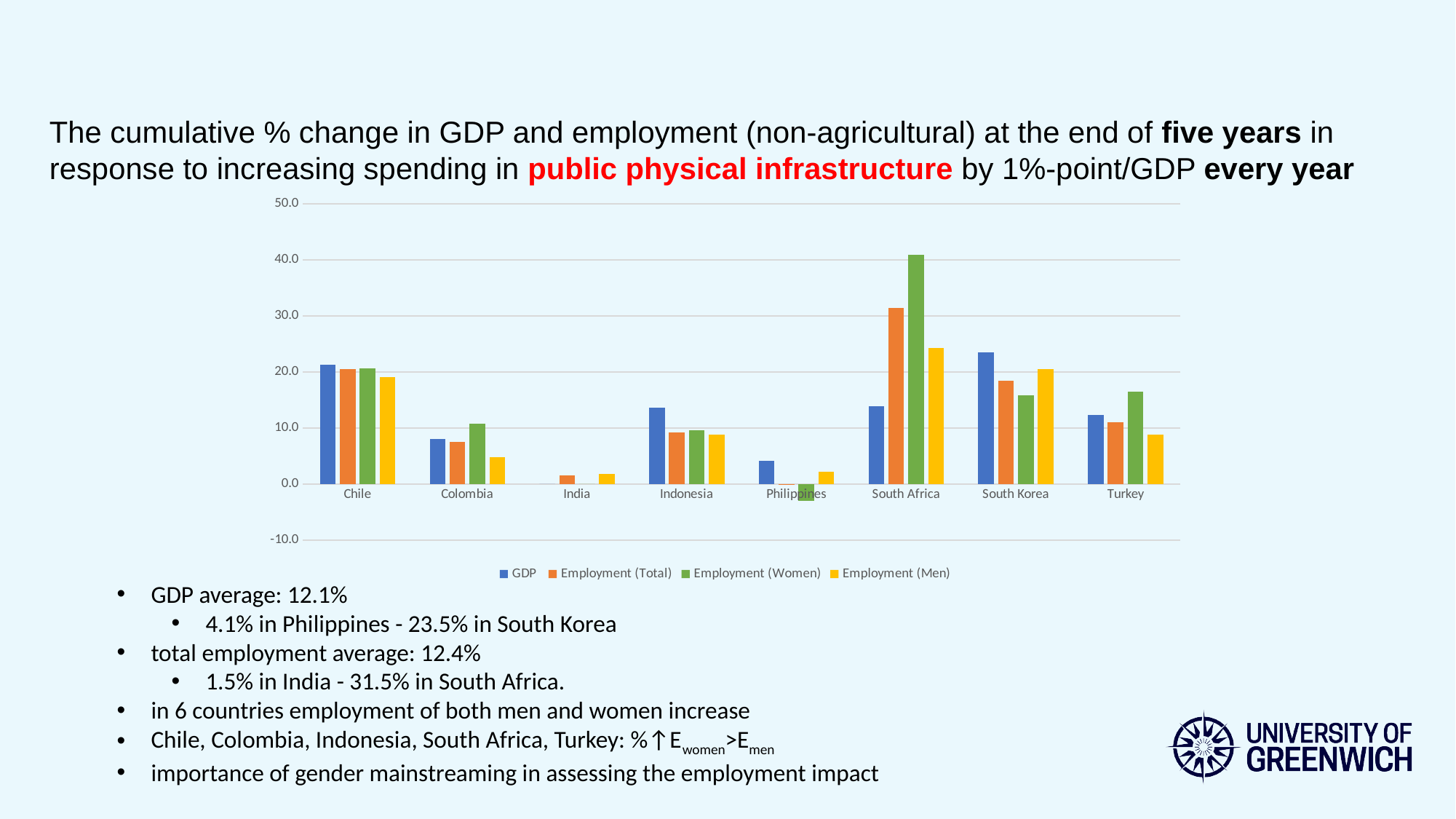

The cumulative % change in GDP and employment (non-agricultural) at the end of five years in response to increasing spending in public physical infrastructure by 1%-point/GDP every year

### Chart

| Category | GDP  | Employment (Total) | Employment (Women) | Employment (Men) |
|---|---|---|---|---|
| Chile | 21.34216186590656 | 20.485878644092924 | 20.606923721363057 | 19.135696607319908 |
| Colombia | 8.027201709290676 | 7.4991745282245725 | 10.747879641438729 | 4.773664666923794 |
| India | 0.0 | 1.5341735298313175 | 0.0 | 1.8251294799093154 |
| Indonesia | 13.599840916360506 | 9.165785894793244 | 9.580718467605864 | 8.882932615235184 |
| Philippines | 4.109080279577015 | -0.11237276628007775 | -3.0069513306448914 | 2.182131198984405 |
| South Africa | 13.851926368870672 | 31.483963834999294 | 40.929292611848034 | 24.274084527072315 |
| South Korea | 23.527685375165873 | 18.478454559924828 | 15.781541952925116 | 20.504878983466025 |
| Turkey | 12.37369663504313 | 11.019547758791504 | 16.544668348294135 | 8.825705265554816 |
GDP average: 12.1%
4.1% in Philippines - 23.5% in South Korea
total employment average: 12.4%
1.5% in India - 31.5% in South Africa.
in 6 countries employment of both men and women increase
Chile, Colombia, Indonesia, South Africa, Turkey: %↑Ewomen>Emen
importance of gender mainstreaming in assessing the employment impact